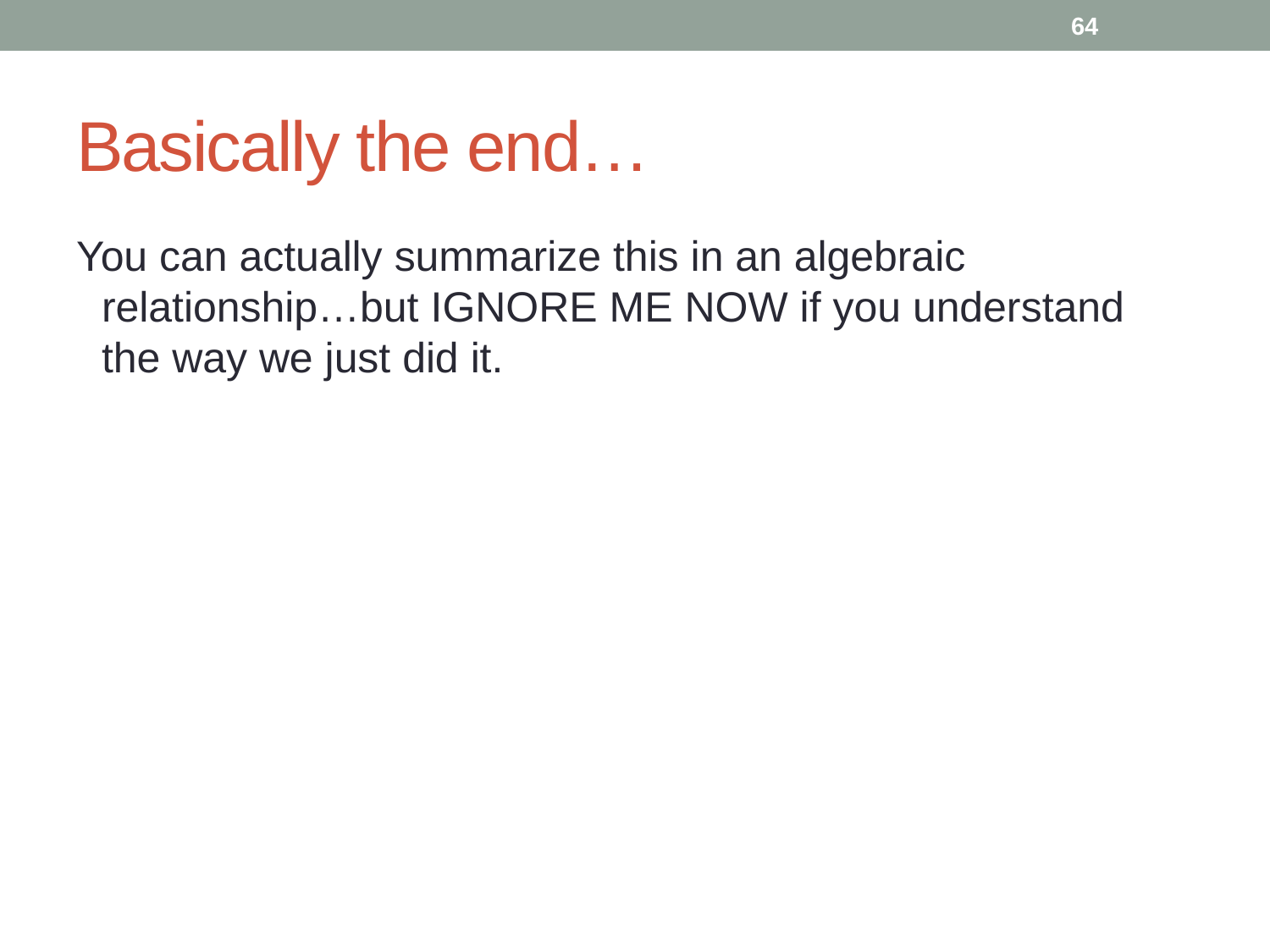

64
# Basically the end…
You can actually summarize this in an algebraic relationship…but IGNORE ME NOW if you understand the way we just did it.